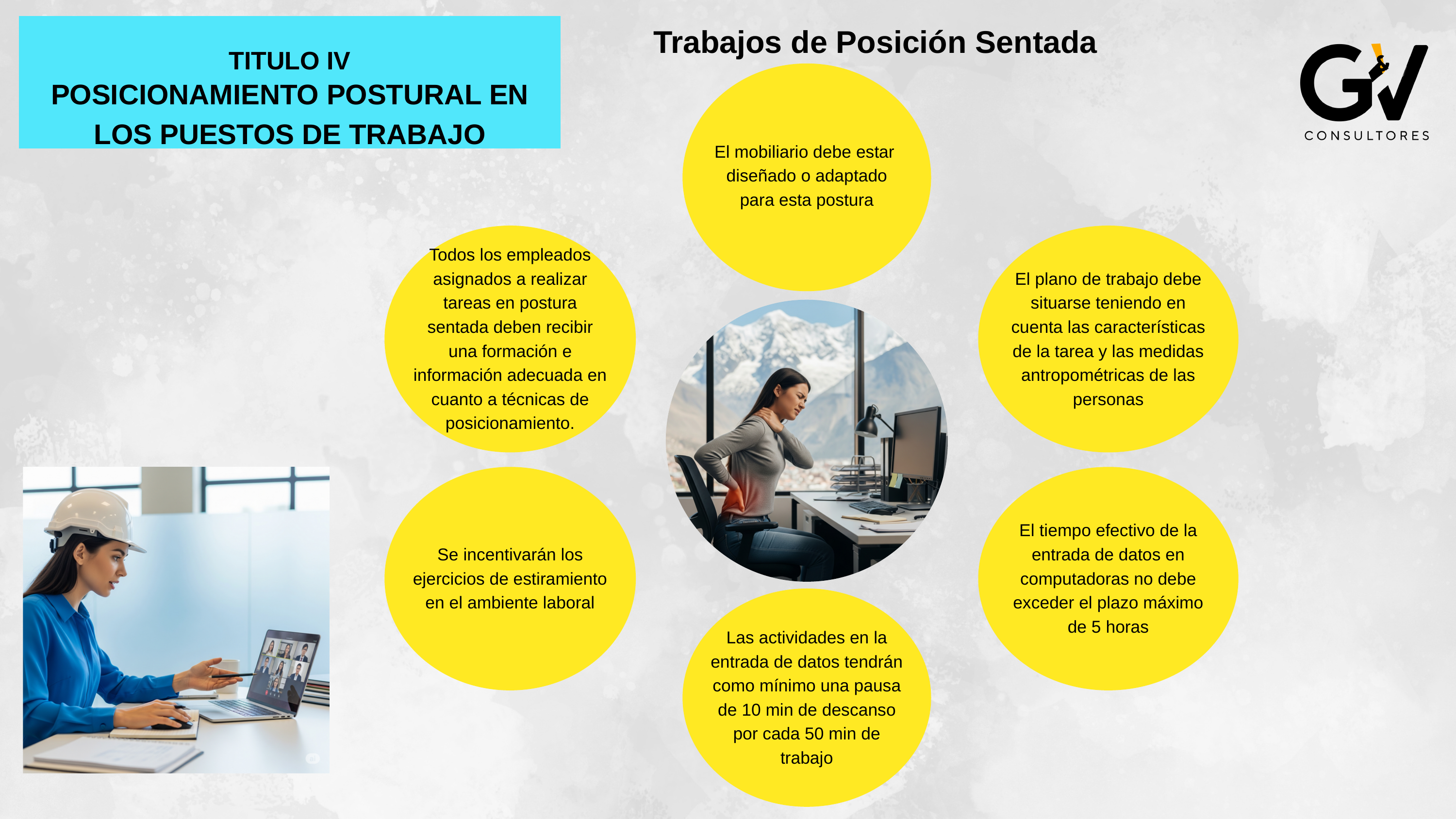

Trabajos de Posición Sentada

TITULO IV

El mobiliario debe estar  diseñado o adaptado para esta postura
POSICIONAMIENTO POSTURAL EN LOS PUESTOS DE TRABAJO

Todos los empleados asignados a realizar tareas en postura sentada deben recibir una formación e información adecuada en cuanto a técnicas de posicionamiento.

El plano de trabajo debe situarse teniendo en cuenta las características de la tarea y las medidas antropométricas de las personas

Se incentivarán los ejercicios de estiramiento en el ambiente laboral

El tiempo efectivo de la entrada de datos en computadoras no debe exceder el plazo máximo de 5 horas

Las actividades en la entrada de datos tendrán como mínimo una pausa de 10 min de descanso por cada 50 min de trabajo